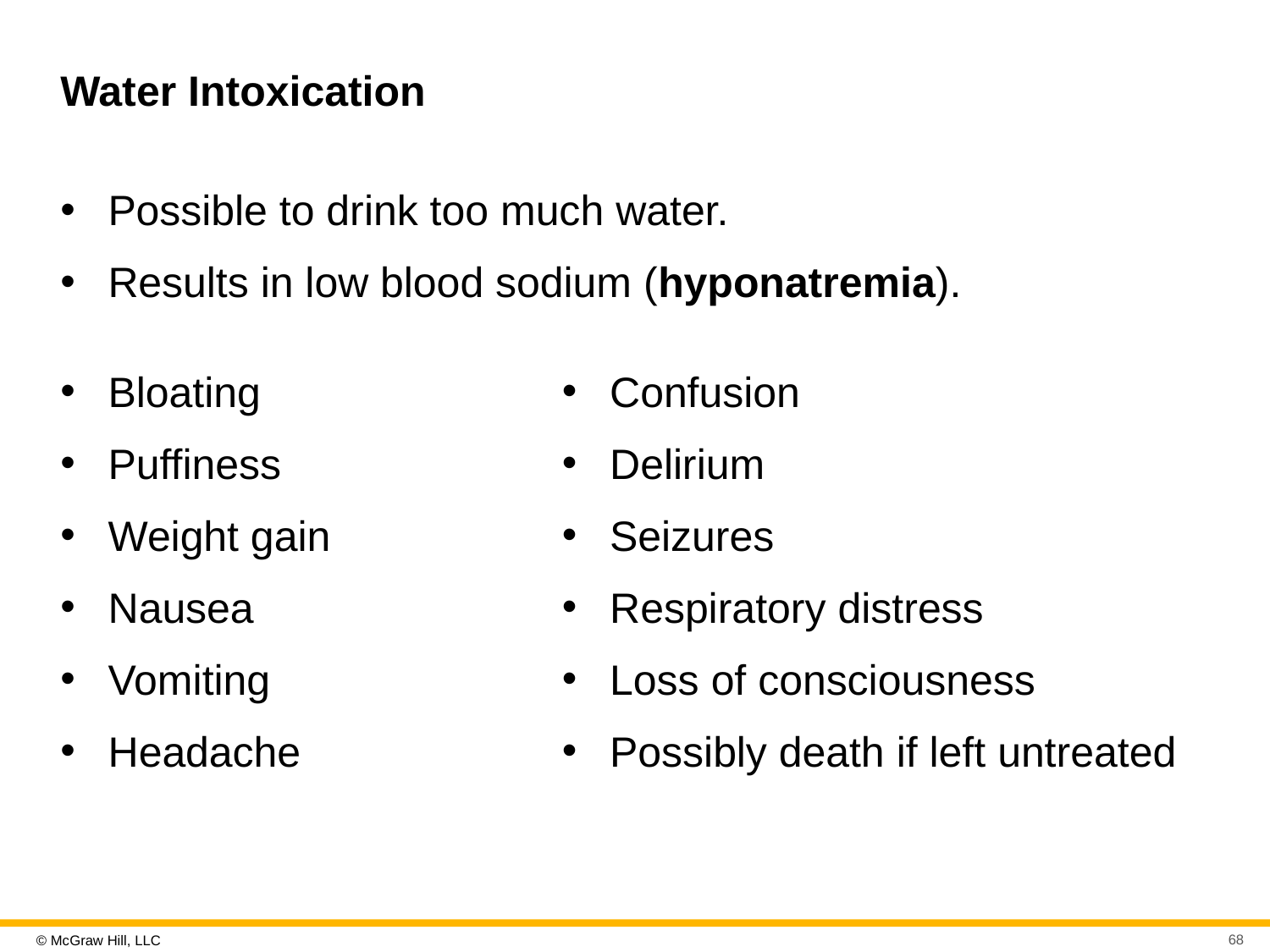

# Water Intoxication
Possible to drink too much water.
Results in low blood sodium (hyponatremia).
Bloating
Puffiness
Weight gain
Nausea
Vomiting
Headache
Confusion
Delirium
Seizures
Respiratory distress
Loss of consciousness
Possibly death if left untreated
68